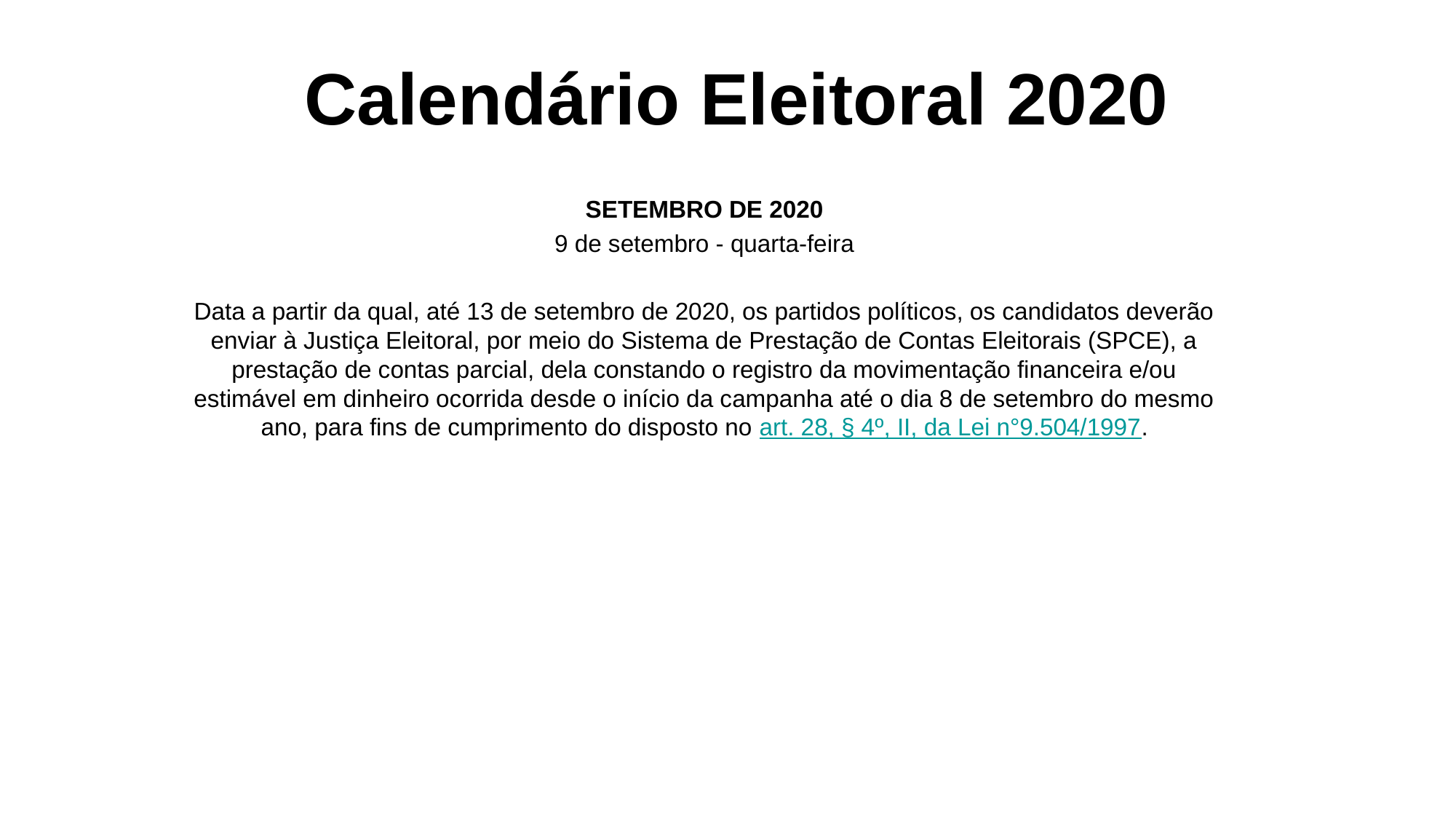

# Calendário Eleitoral 2020
SETEMBRO DE 2020
9 de setembro - quarta-feira

Data a partir da qual, até 13 de setembro de 2020, os partidos políticos, os candidatos deverão enviar à Justiça Eleitoral, por meio do Sistema de Prestação de Contas Eleitorais (SPCE), a prestação de contas parcial, dela constando o registro da movimentação financeira e/ou estimável em dinheiro ocorrida desde o início da campanha até o dia 8 de setembro do mesmo ano, para fins de cumprimento do disposto no art. 28, § 4º, II, da Lei n°9.504/1997.